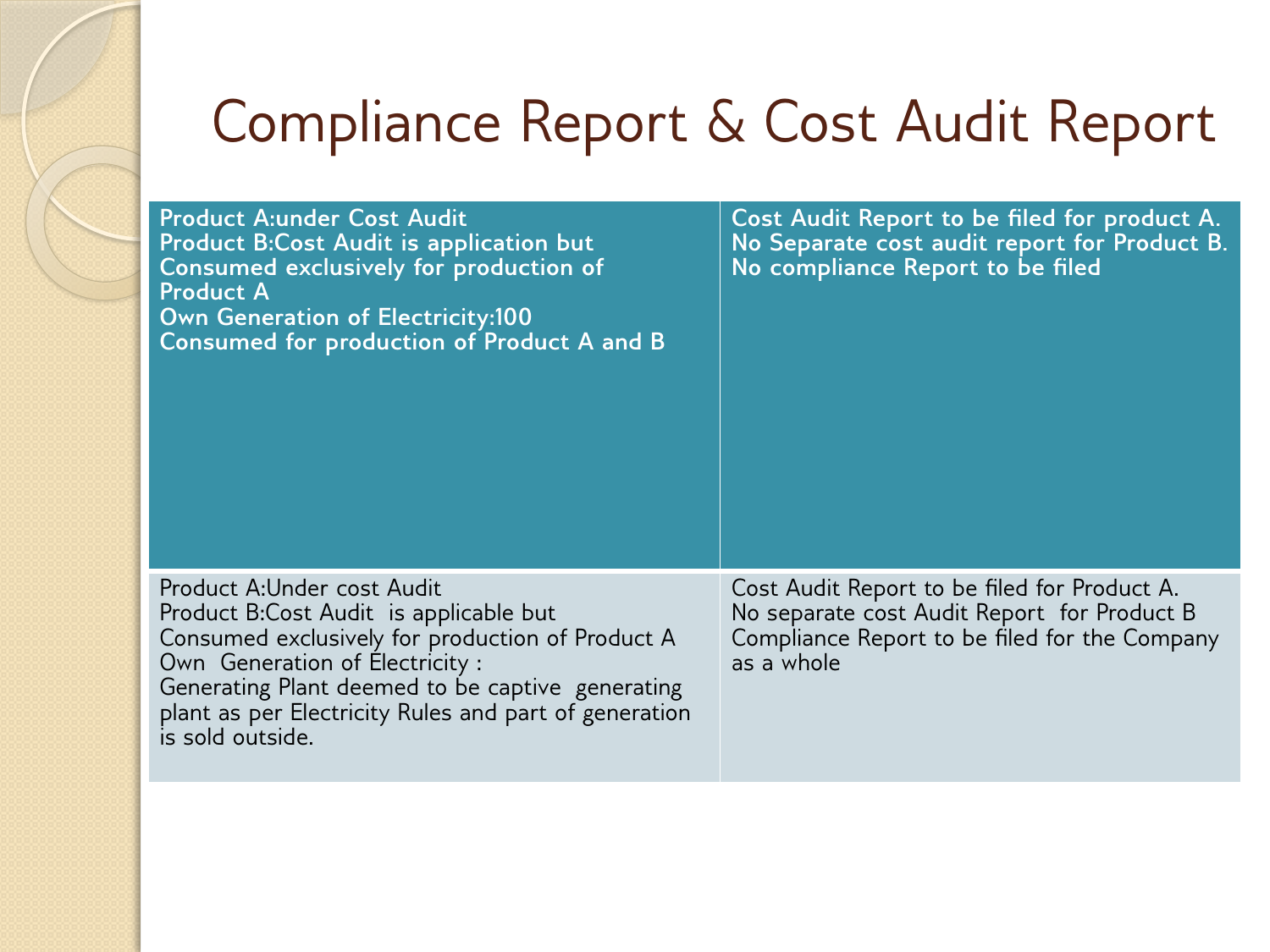

# Compliance Report & Cost Audit Report
| Product A:under Cost Audit Product B:Cost Audit is application but Consumed exclusively for production of Product A Own Generation of Electricity:100 Consumed for production of Product A and B | Cost Audit Report to be filed for product A. No Separate cost audit report for Product B. No compliance Report to be filed |
| --- | --- |
| Product A:Under cost Audit Product B:Cost Audit is applicable but Consumed exclusively for production of Product A Own Generation of Electricity : Generating Plant deemed to be captive generating plant as per Electricity Rules and part of generation is sold outside. | Cost Audit Report to be filed for Product A. No separate cost Audit Report for Product B Compliance Report to be filed for the Company as a whole |